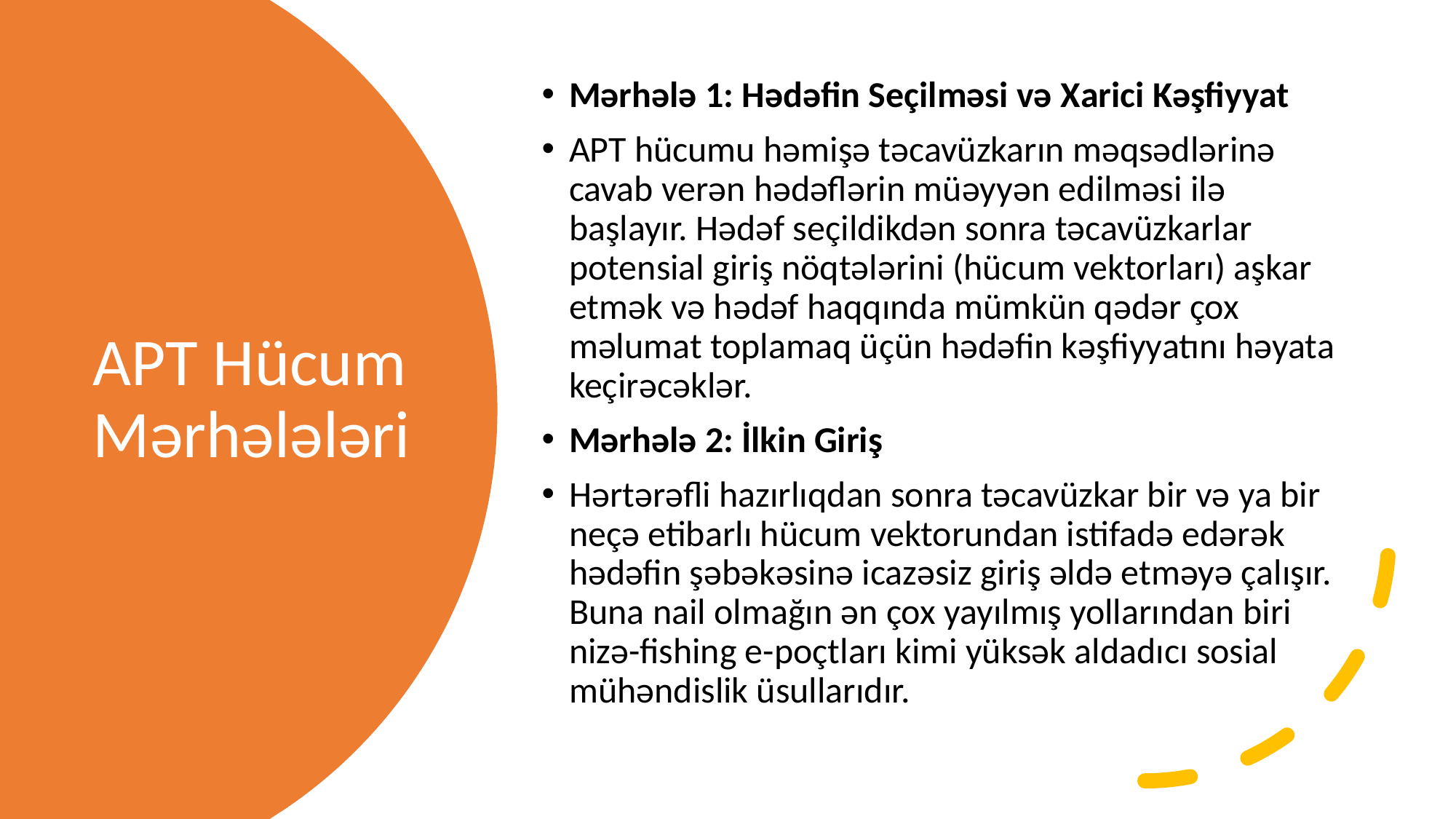

Mərhələ 1: Hədəfin Seçilməsi və Xarici Kəşfiyyat
APT hücumu həmişə təcavüzkarın məqsədlərinə cavab verən hədəflərin müəyyən edilməsi ilə başlayır. Hədəf seçildikdən sonra təcavüzkarlar potensial giriş nöqtələrini (hücum vektorları) aşkar etmək və hədəf haqqında mümkün qədər çox məlumat toplamaq üçün hədəfin kəşfiyyatını həyata keçirəcəklər.
Mərhələ 2: İlkin Giriş
Hərtərəfli hazırlıqdan sonra təcavüzkar bir və ya bir neçə etibarlı hücum vektorundan istifadə edərək hədəfin şəbəkəsinə icazəsiz giriş əldə etməyə çalışır. Buna nail olmağın ən çox yayılmış yollarından biri nizə-fishing e-poçtları kimi yüksək aldadıcı sosial mühəndislik üsullarıdır.

# APT Hücum Mərhələləri